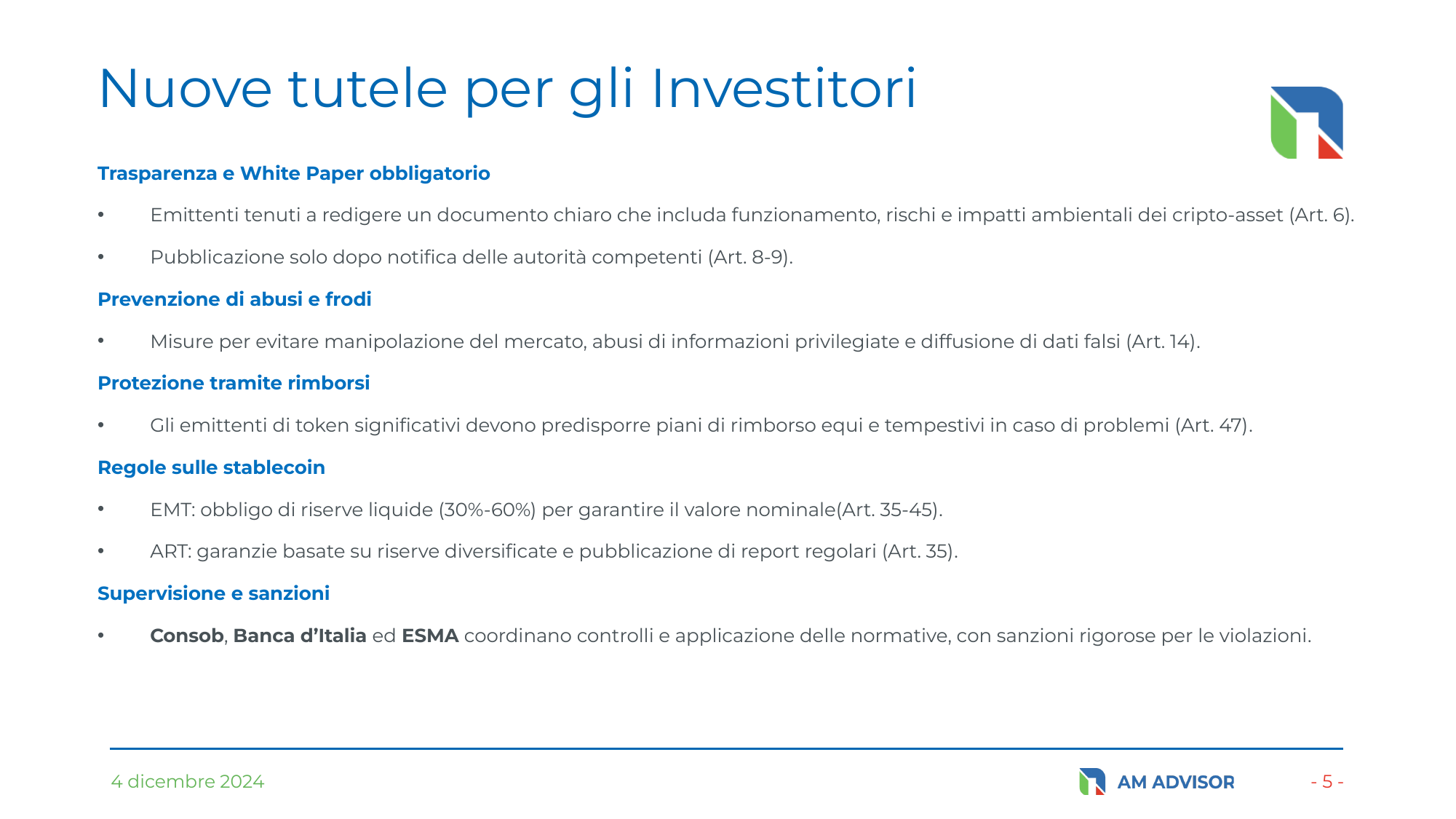

# Nuove tutele per gli Investitori
Trasparenza e White Paper obbligatorio
Emittenti tenuti a redigere un documento chiaro che includa funzionamento, rischi e impatti ambientali dei cripto-asset (Art. 6).
Pubblicazione solo dopo notifica delle autorità competenti (Art. 8-9)​.
Prevenzione di abusi e frodi
Misure per evitare manipolazione del mercato, abusi di informazioni privilegiate e diffusione di dati falsi (Art. 14)​.
Protezione tramite rimborsi
Gli emittenti di token significativi devono predisporre piani di rimborso equi e tempestivi in caso di problemi (Art. 47)​.
Regole sulle stablecoin
EMT: obbligo di riserve liquide (30%-60%) per garantire il valore nominale(Art. 35-45)​.
ART: garanzie basate su riserve diversificate e pubblicazione di report regolari (Art. 35)​.
Supervisione e sanzioni
Consob, Banca d’Italia ed ESMA coordinano controlli e applicazione delle normative, con sanzioni rigorose per le violazioni​.

4 dicembre 2024
- 5 -